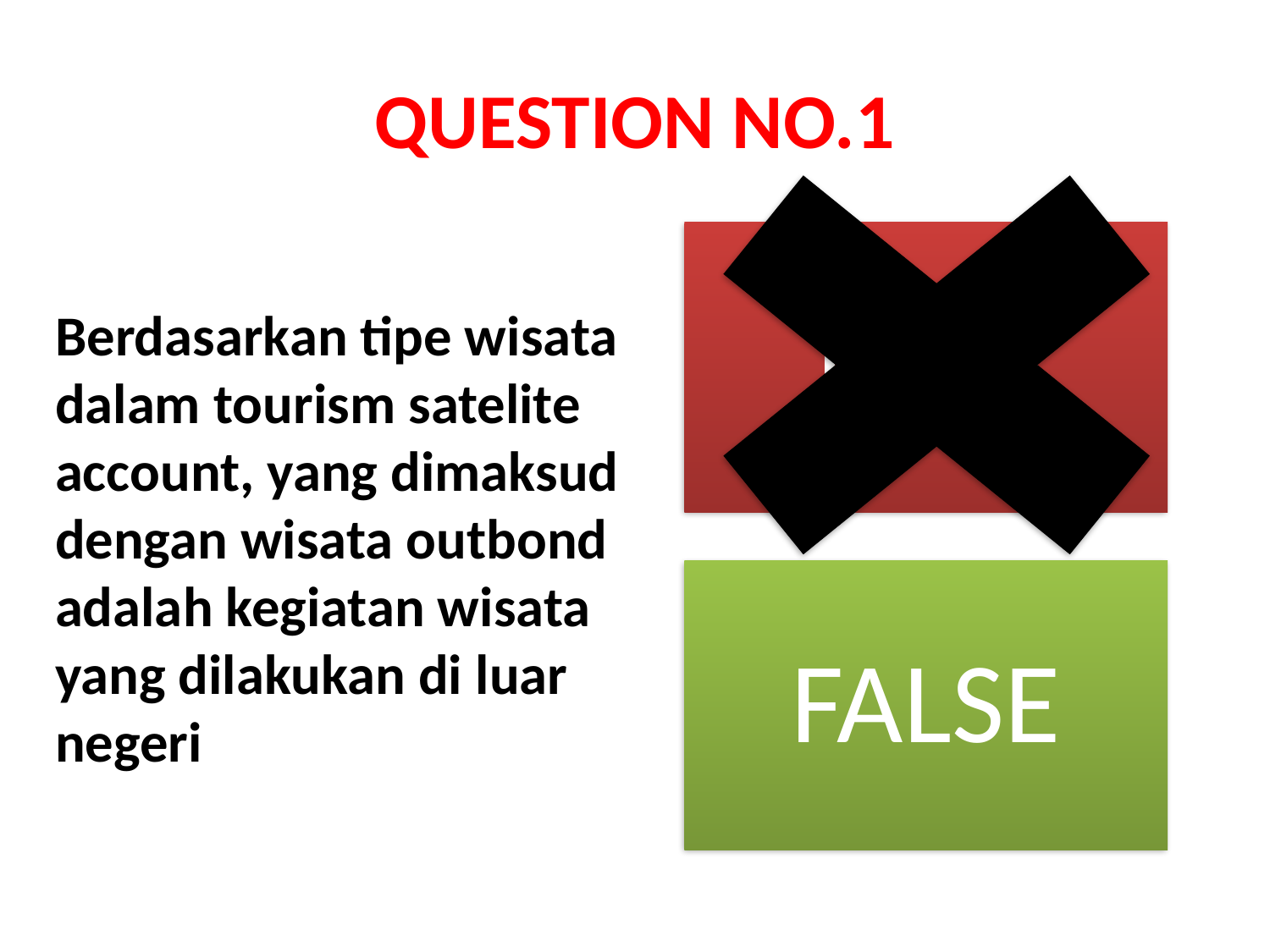

# QUESTION NO.1

Berdasarkan tipe wisata dalam tourism satelite account, yang dimaksud dengan wisata outbond adalah kegiatan wisata yang dilakukan di luar negeri
TRUE
FALSE